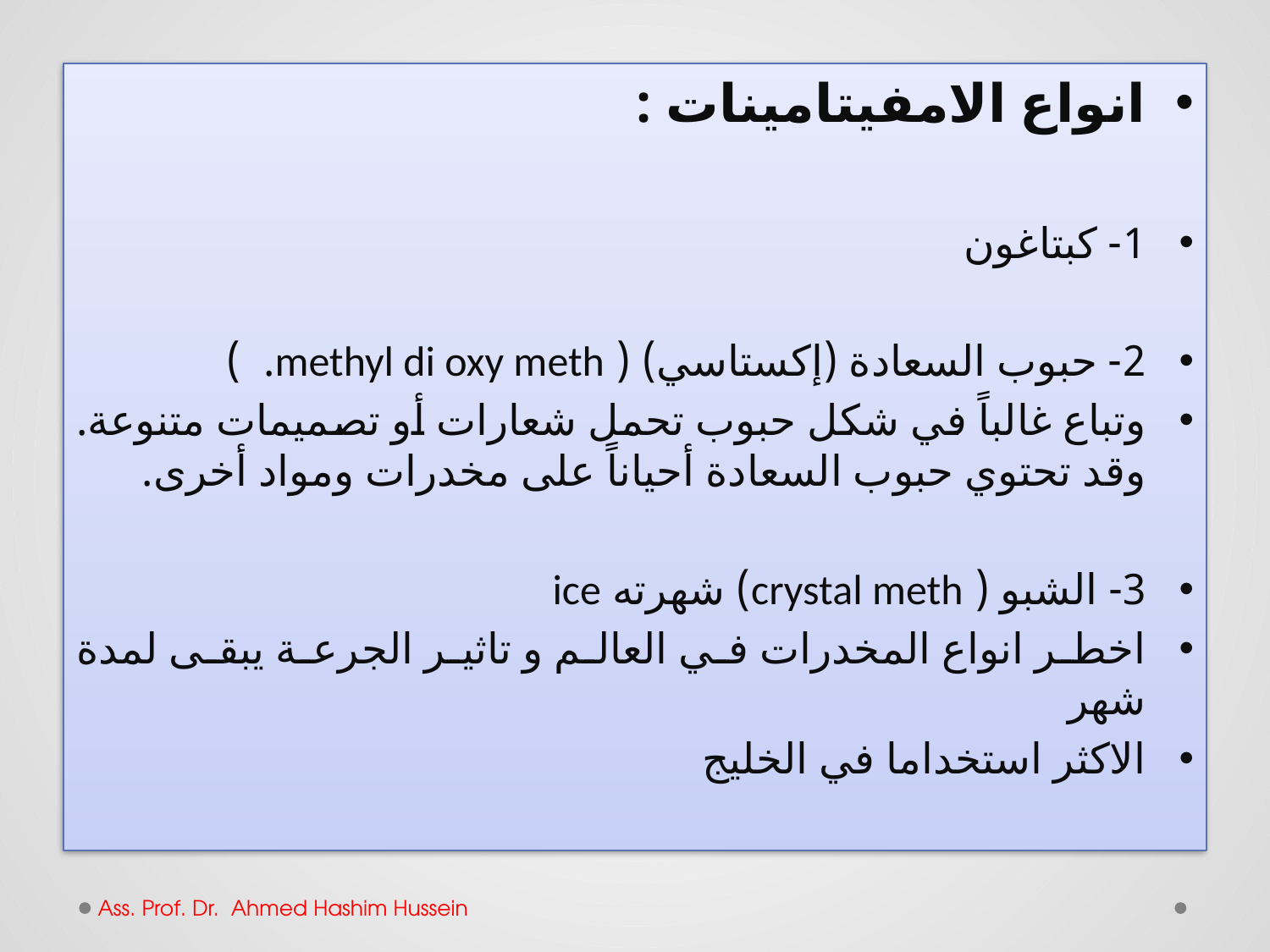

انواع الامفيتامينات :

1- كبتاغون

2- حبوب السعادة (إكستاسي) ( methyl di oxy meth.  )
وتباع غالباً في شكل حبوب تحمل شعارات أو تصميمات متنوعة. وقد تحتوي حبوب السعادة أحياناً على مخدرات ومواد أخرى.

3- الشبو ( crystal meth) شهرته ice
اخطر انواع المخدرات في العالم و تاثير الجرعة يبقى لمدة شهر
الاكثر استخداما في الخليج
Ass. Prof. Dr.  Ahmed Hashim Hussein